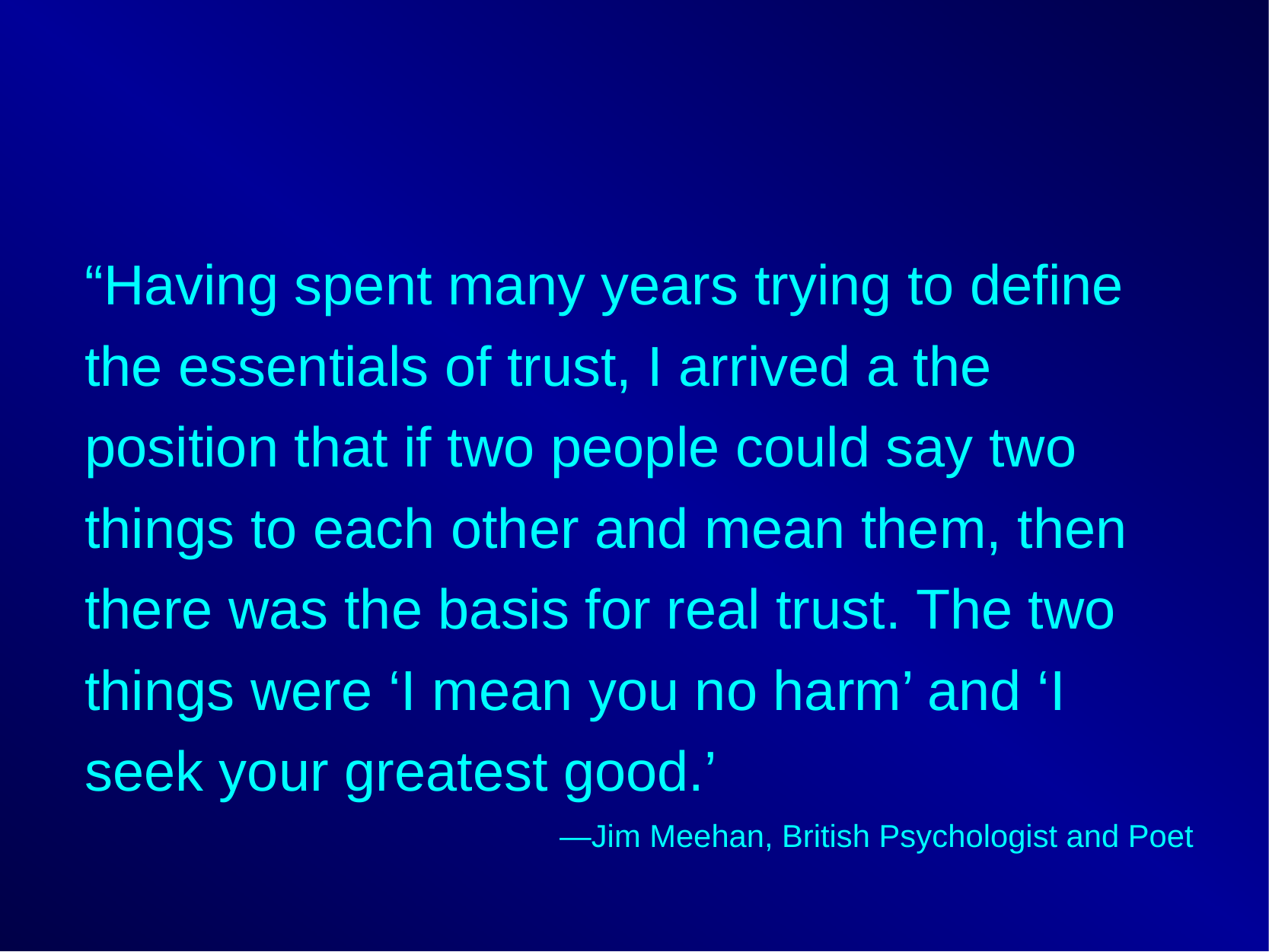

“Having spent many years trying to define the essentials of trust, I arrived a the position that if two people could say two things to each other and mean them, then there was the basis for real trust. The two things were ‘I mean you no harm’ and ‘I seek your greatest good.’
—Jim Meehan, British Psychologist and Poet